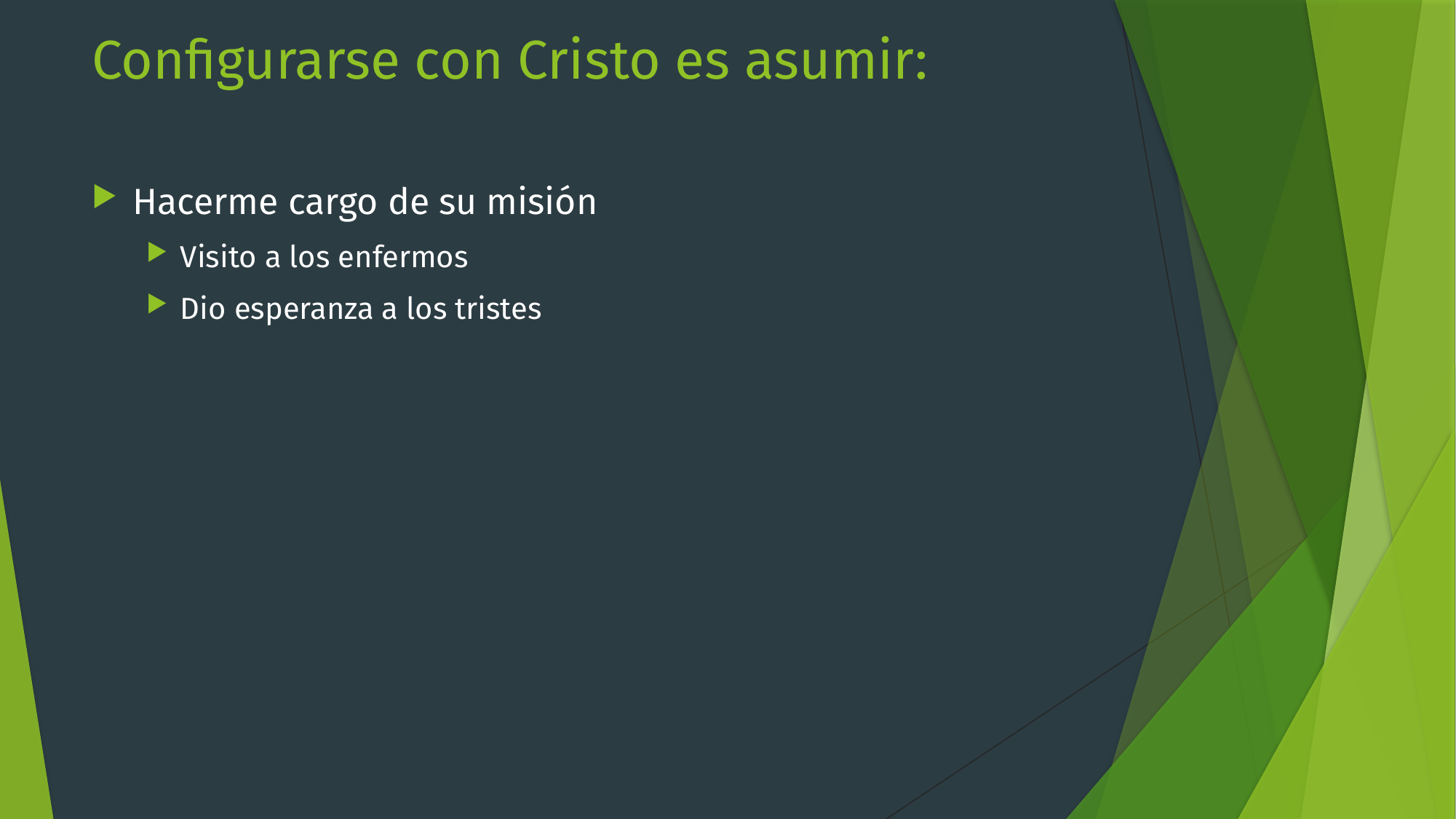

# Configurarse con Cristo es asumir:
Hacerme cargo de su misión
Visito a los enfermos
Dio esperanza a los tristes